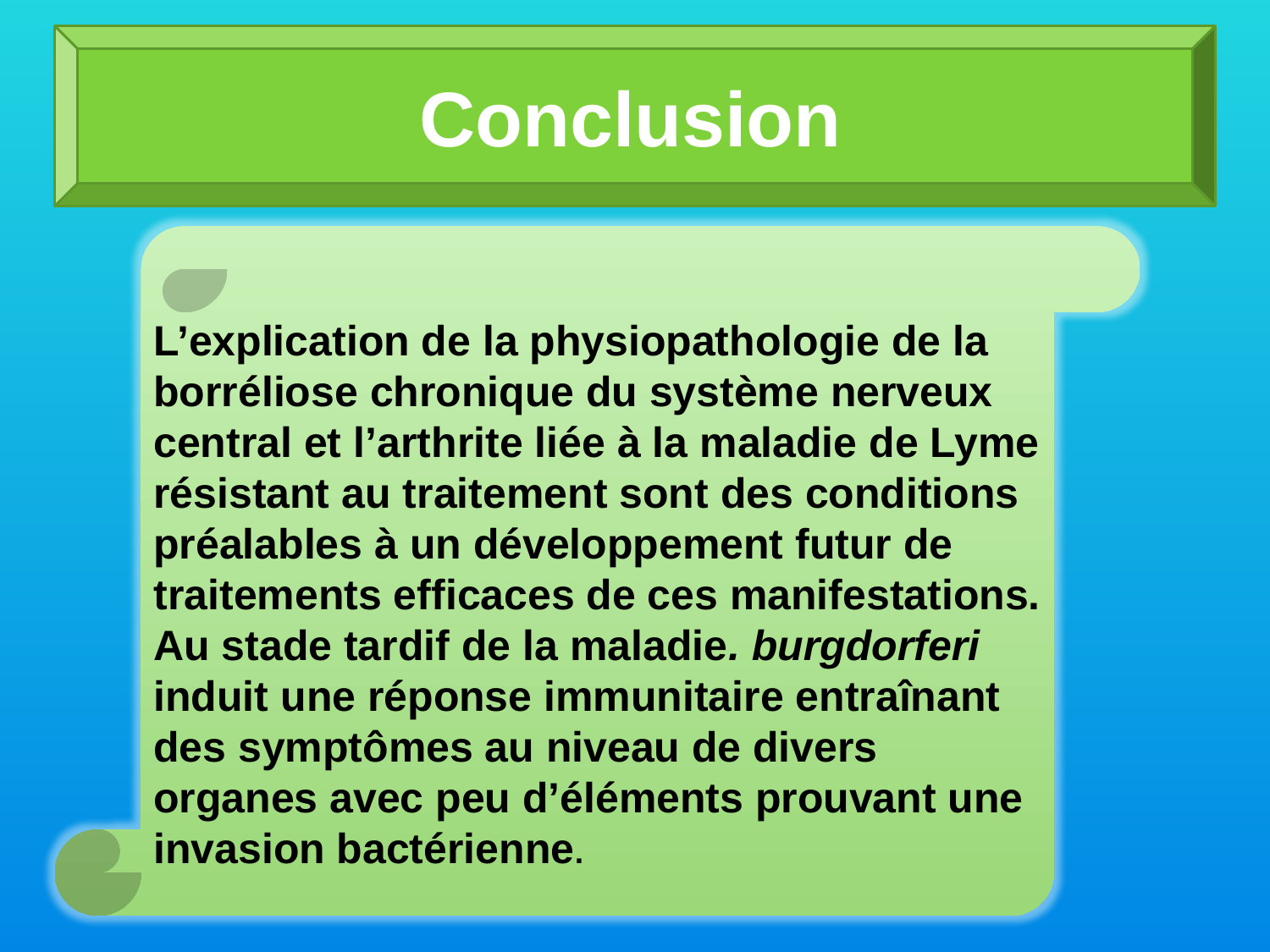

Conclusion
L’explication de la physiopathologie de la borréliose chronique du système nerveux central et l’arthrite liée à la maladie de Lyme résistant au traitement sont des conditions préalables à un développement futur de traitements efficaces de ces manifestations.
Au stade tardif de la maladie. burgdorferi induit une réponse immunitaire entraînant des symptômes au niveau de divers organes avec peu d’éléments prouvant une invasion bactérienne.